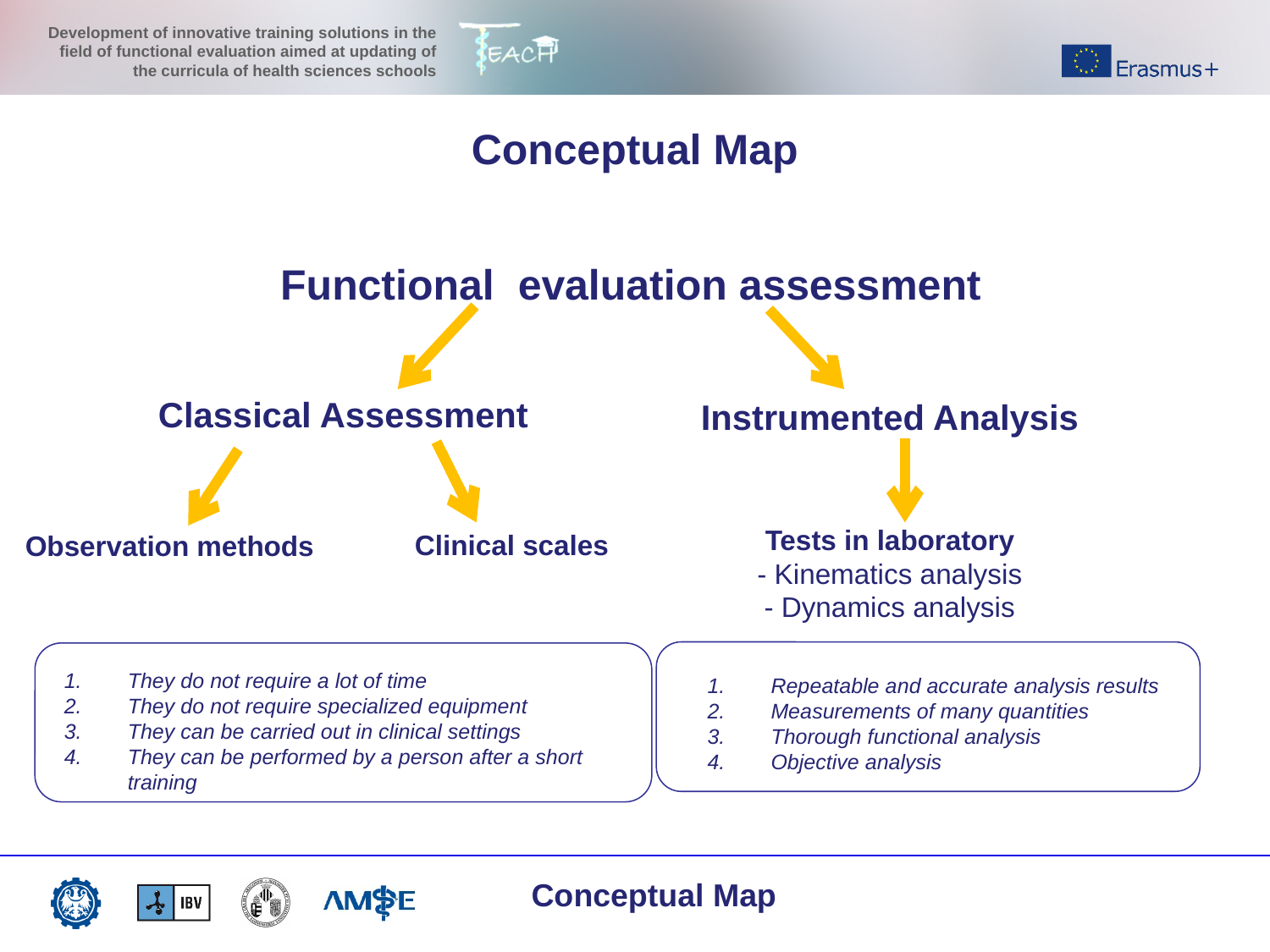

Conceptual Map
Functional  evaluation assessment

Classical Assessment
Instrumented Analysis

Tests in laboratory
- Kinematics analysis
- Dynamics analysis

Clinical scales
Observation methods

They do not require a lot of time
They do not require specialized equipment
They can be carried out in clinical settings
They can be performed by a person after a short training
Repeatable and accurate analysis results
Measurements of many quantities
Thorough functional analysis
Objective analysis
Conceptual Map